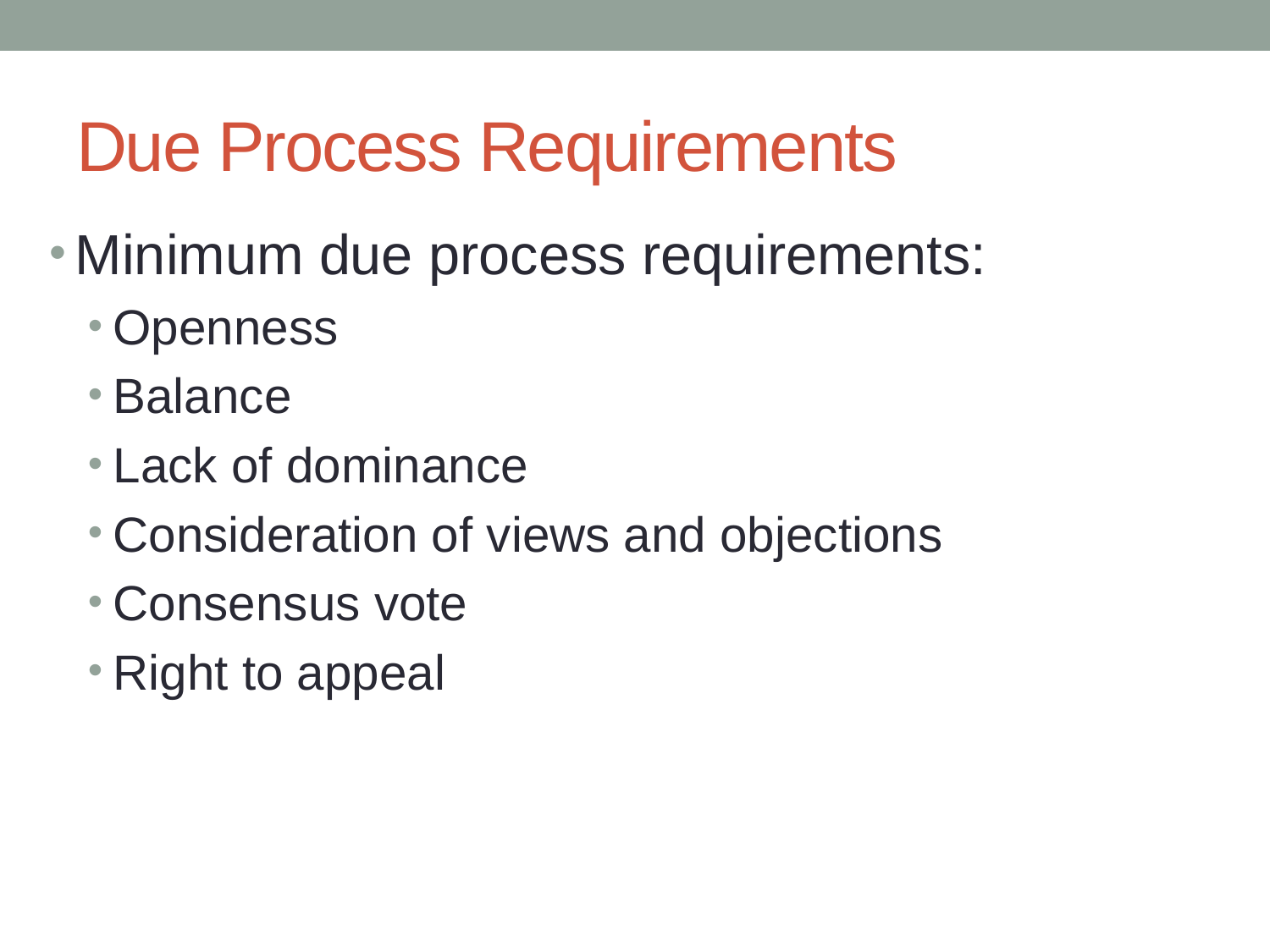

13
# Due Process Requirements
Minimum due process requirements:
Openness
Balance
Lack of dominance
Consideration of views and objections
Consensus vote
Right to appeal